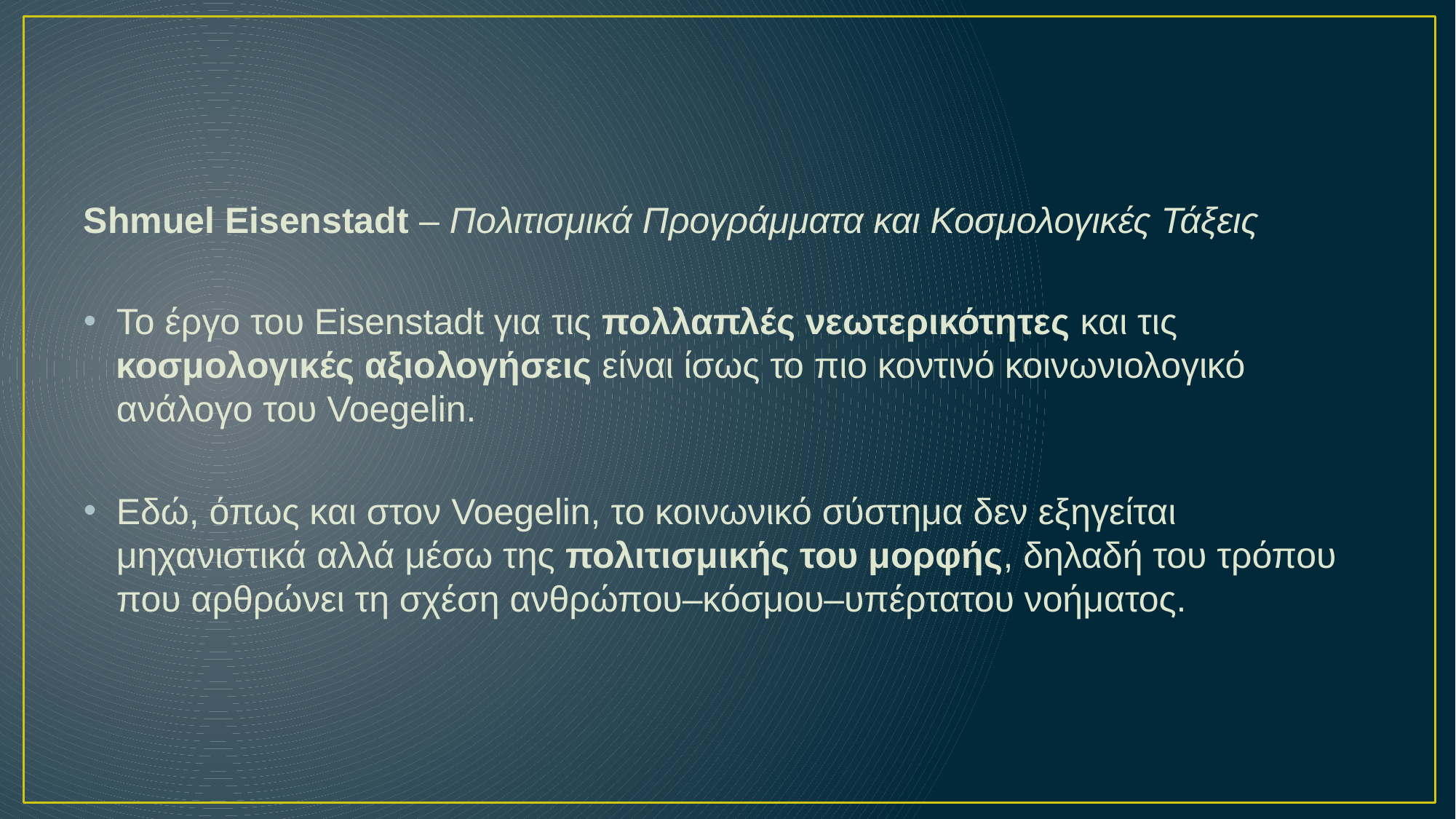

Shmuel Eisenstadt – Πολιτισμικά Προγράμματα και Κοσμολογικές Τάξεις

Το έργο του Eisenstadt για τις πολλαπλές νεωτερικότητες και τις κοσμολογικές αξιολογήσεις είναι ίσως το πιο κοντινό κοινωνιολογικό ανάλογο του Voegelin.

Εδώ, όπως και στον Voegelin, το κοινωνικό σύστημα δεν εξηγείται μηχανιστικά αλλά μέσω της πολιτισμικής του μορφής, δηλαδή του τρόπου που αρθρώνει τη σχέση ανθρώπου–κόσμου–υπέρτατου νοήματος.